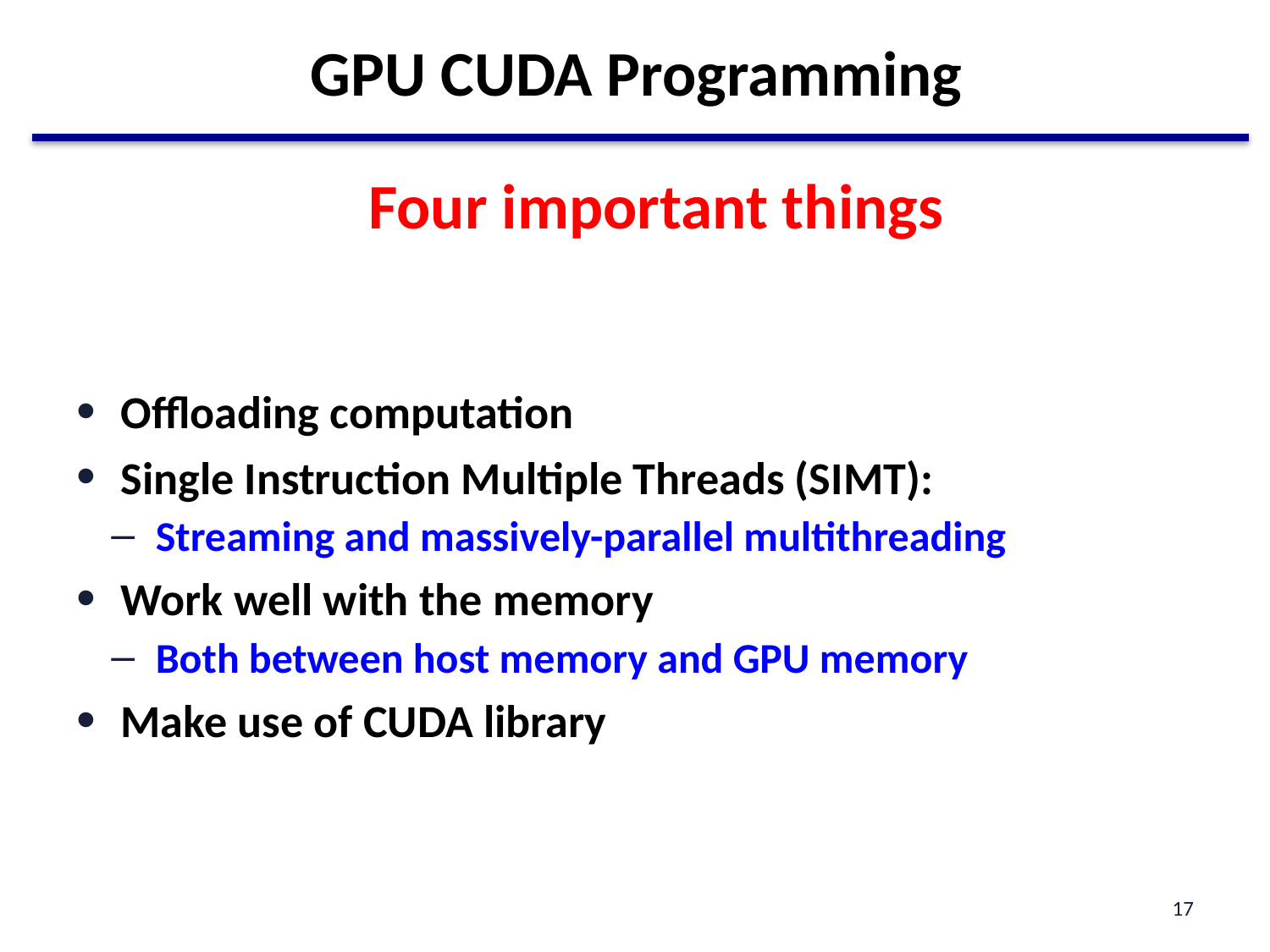

# GPU CUDA Programming
Four important things

Offloading computation
Single Instruction Multiple Threads (SIMT):
Streaming and massively-parallel multithreading
Work well with the memory
Both between host memory and GPU memory
Make use of CUDA library
17